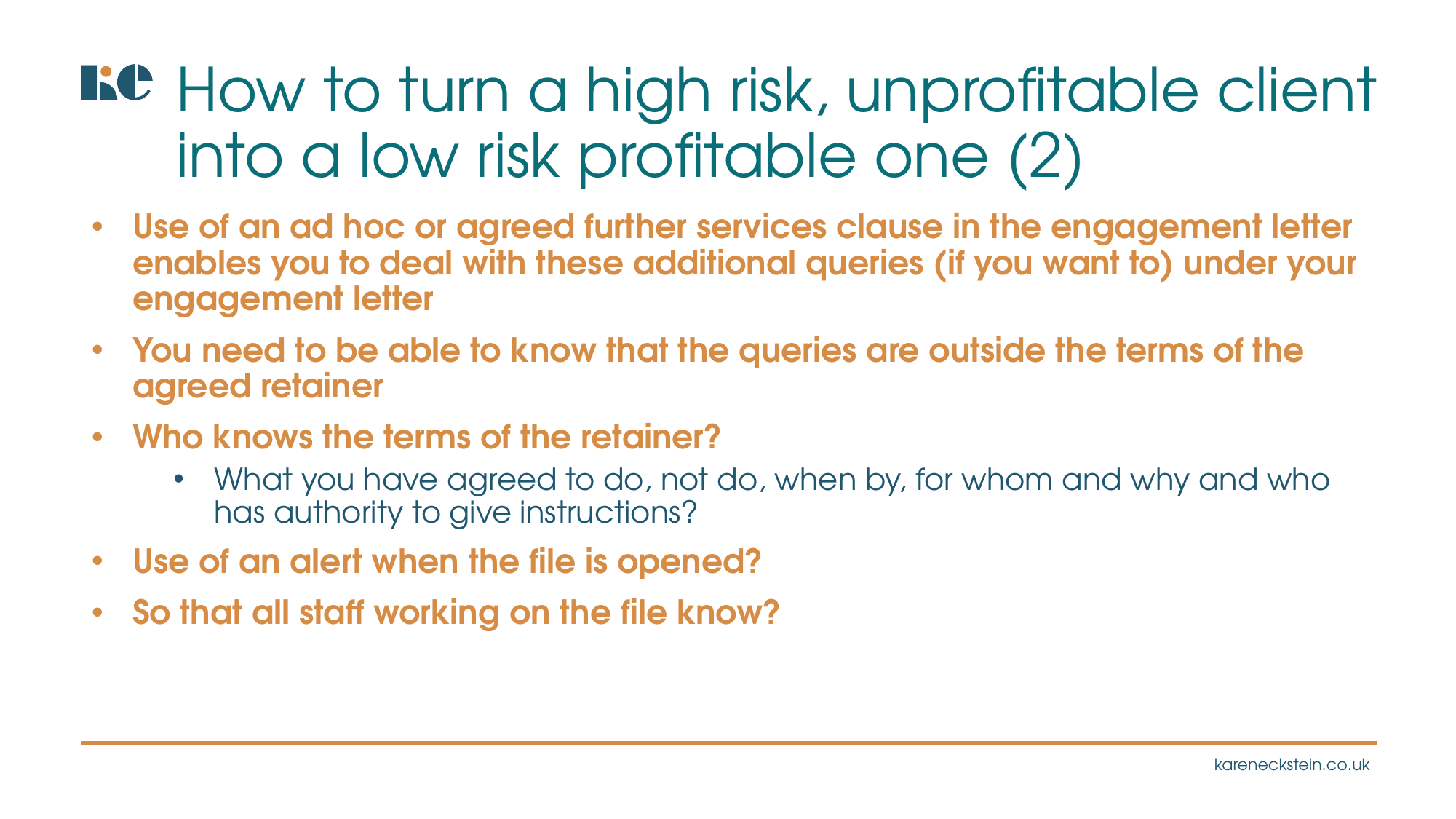

How to turn a high risk, unprofitable client into a low risk profitable one (2)

Use of an ad hoc or agreed further services clause in the engagement letter enables you to deal with these additional queries (if you want to) under your engagement letter
You need to be able to know that the queries are outside the terms of the agreed retainer
Who knows the terms of the retainer?
What you have agreed to do, not do, when by, for whom and why and who has authority to give instructions?
Use of an alert when the file is opened?
So that all staff working on the file know?